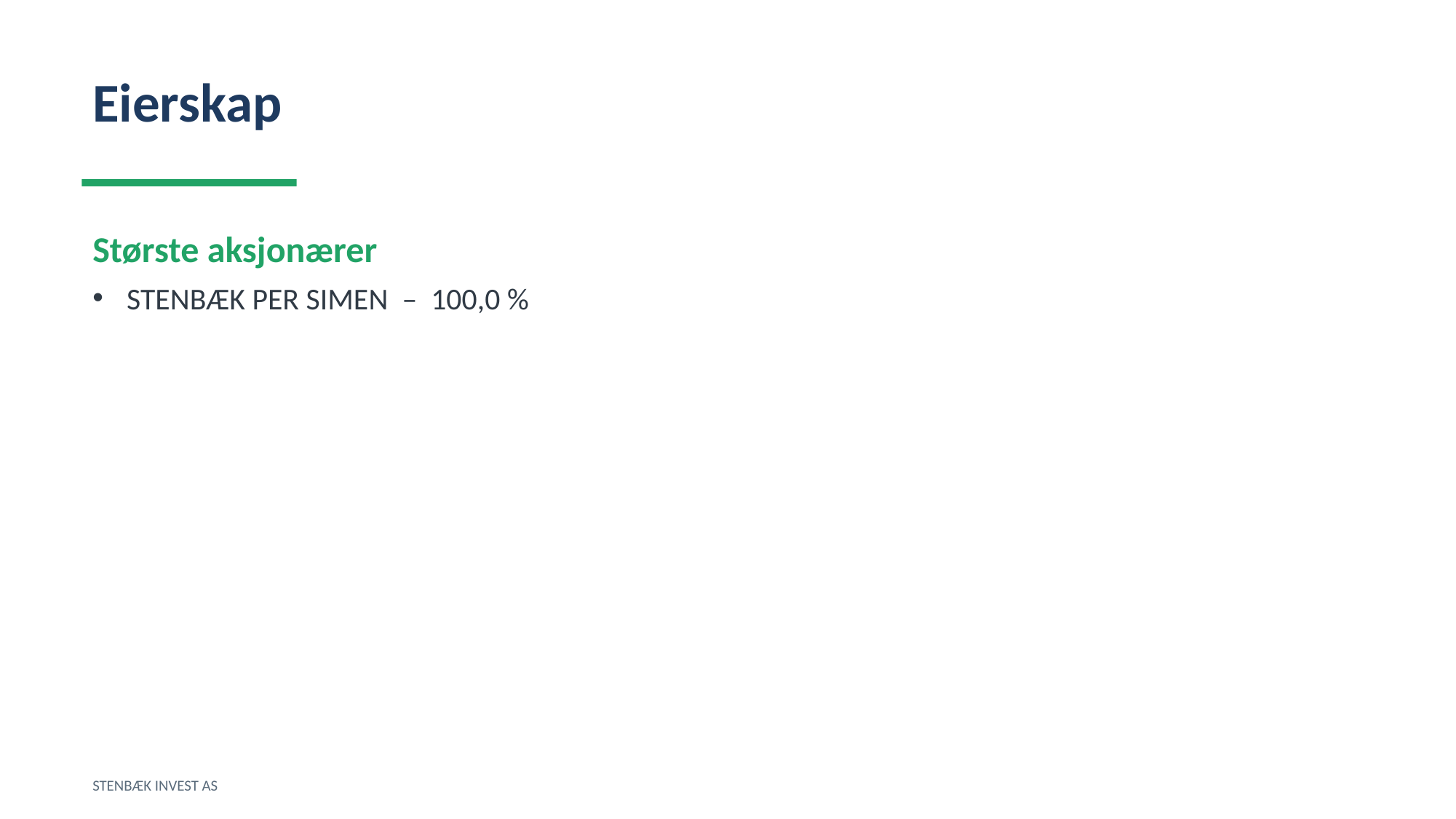

Eierskap

Største aksjonærer
STENBÆK PER SIMEN  –  100,0 %
STENBÆK INVEST AS